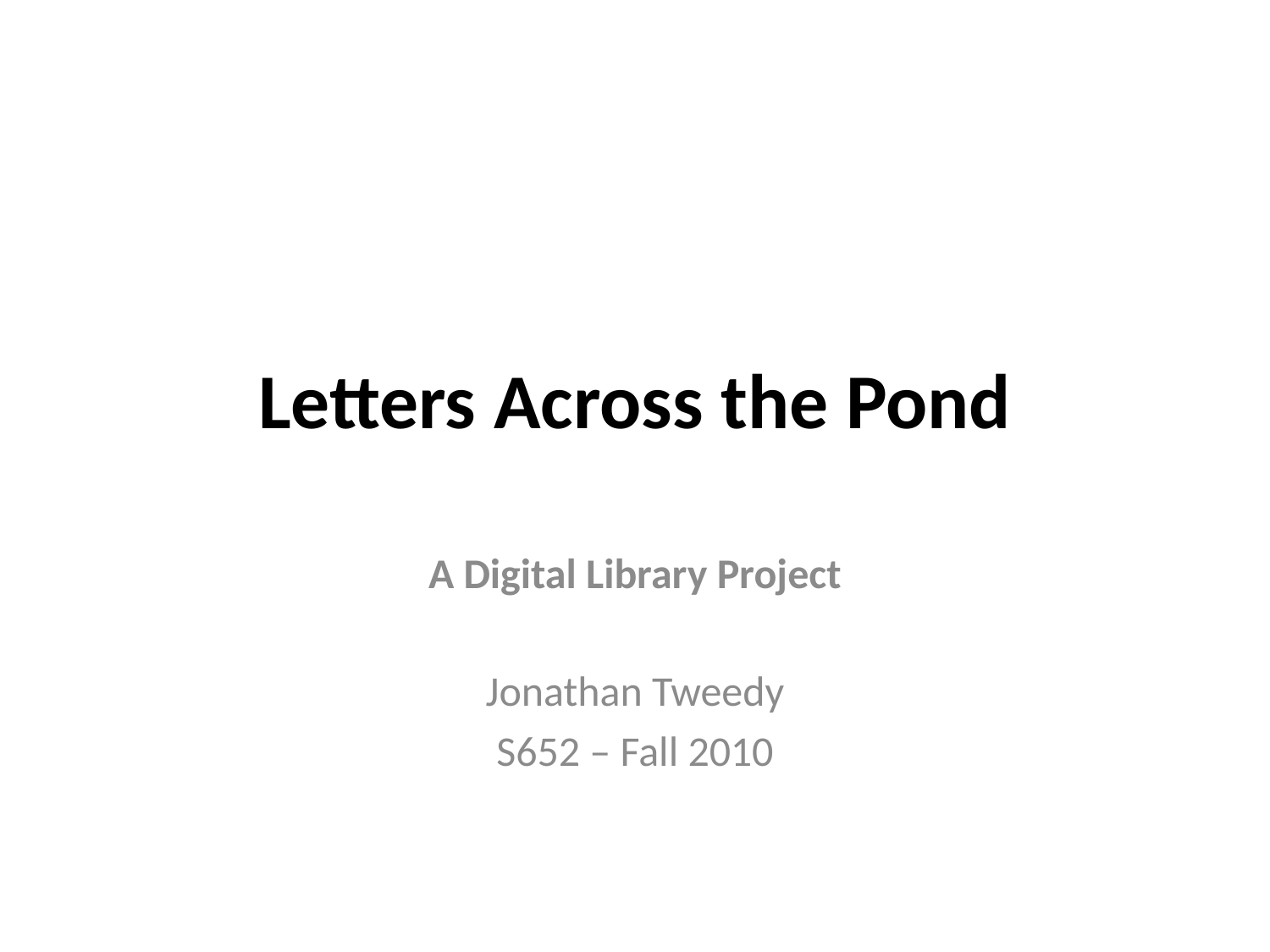

# Letters Across the Pond
A Digital Library Project

Jonathan Tweedy
S652 – Fall 2010